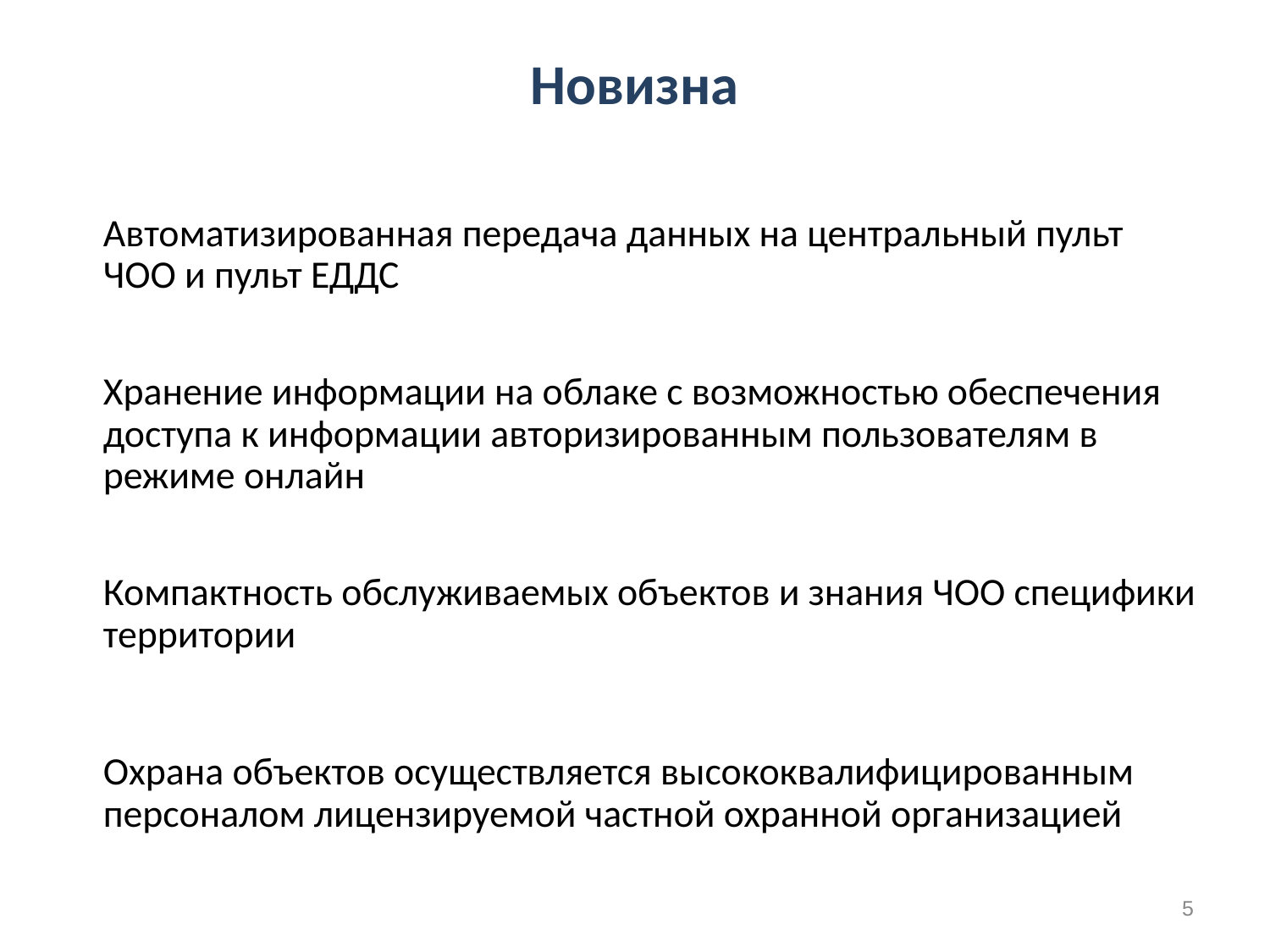

# Новизна
Автоматизированная передача данных на центральный пульт ЧОО и пульт ЕДДС
Хранение информации на облаке с возможностью обеспечения доступа к информации авторизированным пользователям в режиме онлайн
Компактность обслуживаемых объектов и знания ЧОО специфики территории
Охрана объектов осуществляется высококвалифицированным персоналом лицензируемой частной охранной организацией
5